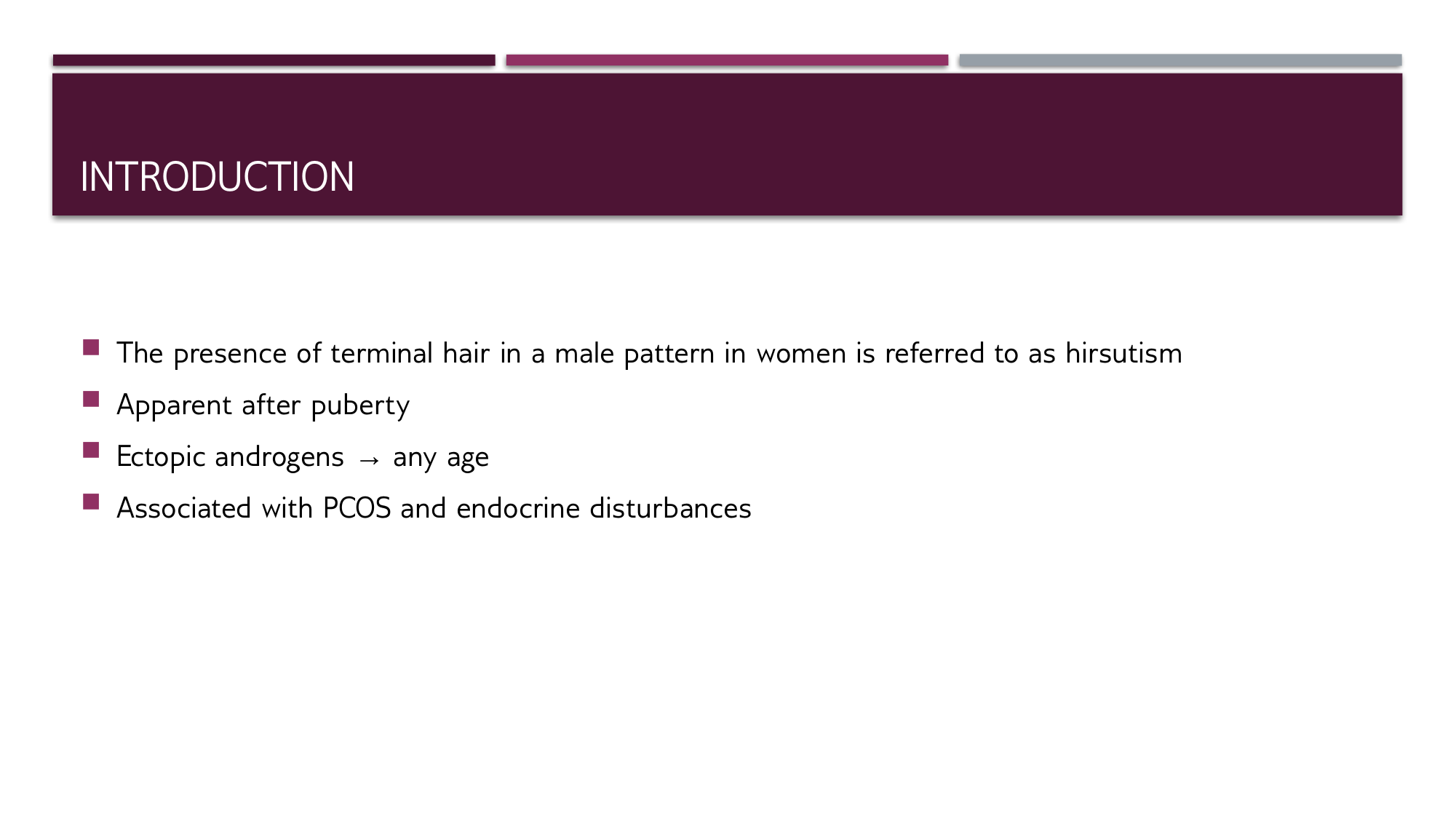

# introduction
The presence of terminal hair in a male pattern in women is referred to as hirsutism
Apparent after puberty
Ectopic androgens → any age
Associated with PCOS and endocrine disturbances